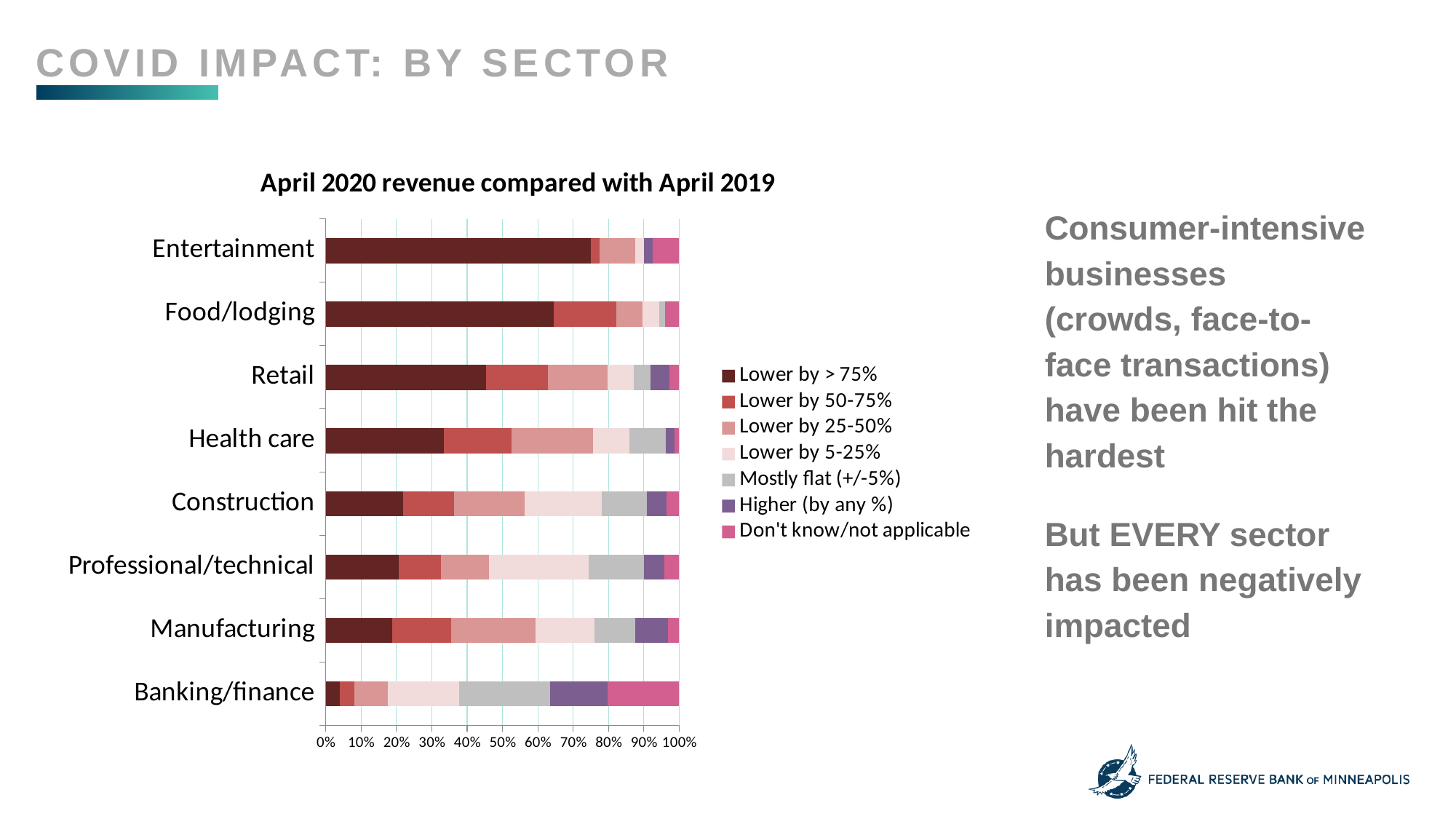

Covid impact: by sector

### Chart: April 2020 revenue compared with April 2019

| Category | Lower by > 75% | Lower by 50-75% | Lower by 25-50% | Lower by 5-25% | Mostly flat (+/-5%) | Higher (by any %) | Don't know/not applicable |
|---|---|---|---|---|---|---|---|
| Banking/finance | 0.0405 | 0.0405 | 0.0946 | 0.2027 | 0.2568 | 0.1622 | 0.2027 |
| Manufacturing | 0.1875 | 0.1667 | 0.2396 | 0.1667 | 0.1146 | 0.09380000000000001 | 0.0313 |
| Professional/technical | 0.2057 | 0.1206 | 0.1348 | 0.2837 | 0.156 | 0.0567 | 0.0426 |
| Construction | 0.2182 | 0.1455 | 0.2 | 0.2182 | 0.1273 | 0.0545 | 0.0364 |
| Health care | 0.3333 | 0.1923 | 0.2308 | 0.1026 | 0.1026 | 0.0256 | 0.0128 |
| Retail | 0.4527 | 0.1757 | 0.1689 | 0.07429999999999999 | 0.0473 | 0.0541 | 0.027 |
| Food/lodging | 0.6452 | 0.1774 | 0.0726 | 0.0484 | 0.0161 | 0.0 | 0.0403 |
| Entertainment | 0.75 | 0.025 | 0.1 | 0.025 | 0.0 | 0.025 | 0.075 |
Consumer-intensive businesses (crowds, face-to-face transactions) have been hit the hardest
But EVERY sector has been negatively impacted